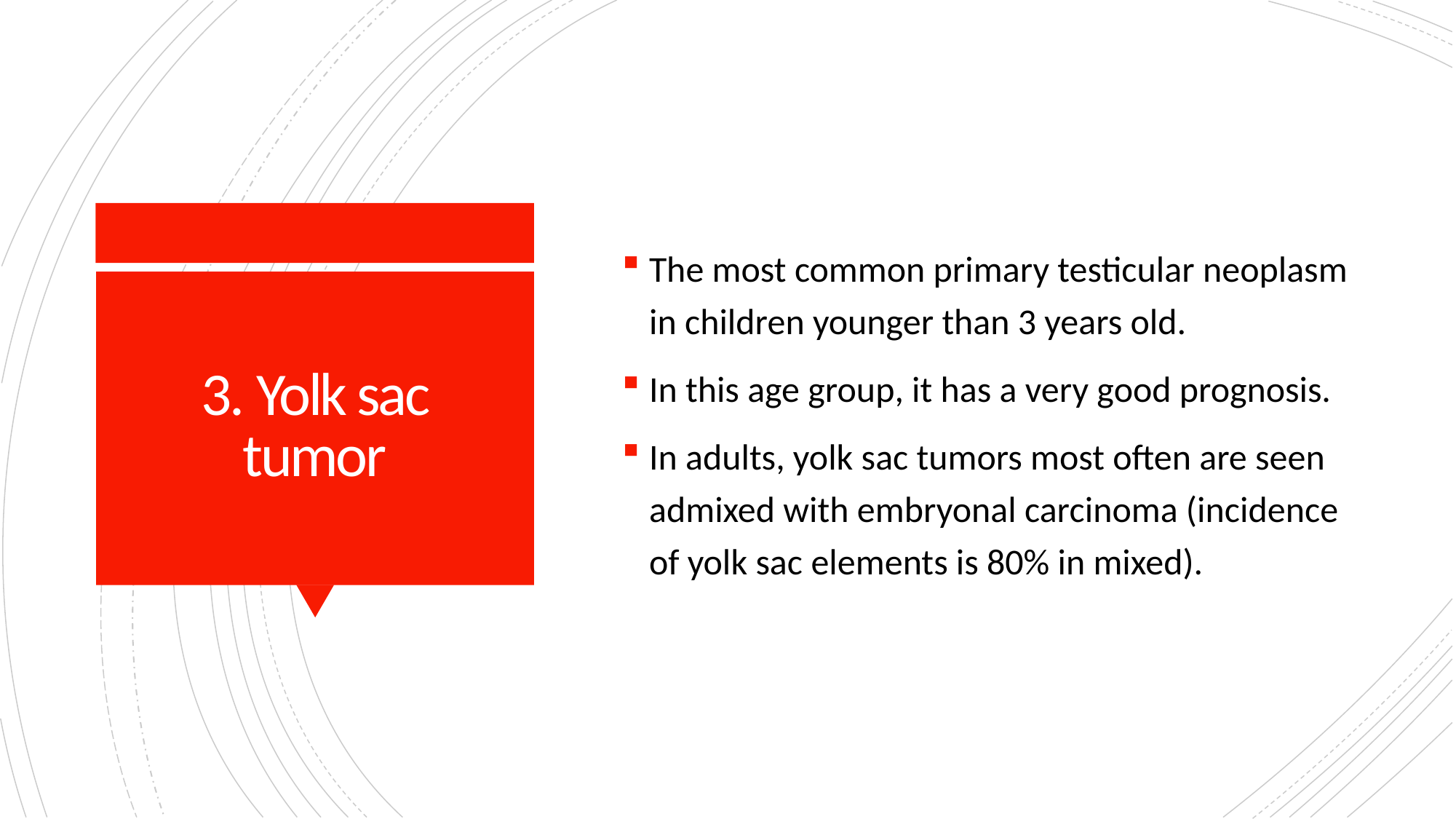

The most common primary testicular neoplasm in children younger than 3 years old.
In this age group, it has a very good prognosis.
In adults, yolk sac tumors most often are seen admixed with embryonal carcinoma (incidence of yolk sac elements is 80% in mixed).
# 3. Yolk sac tumor